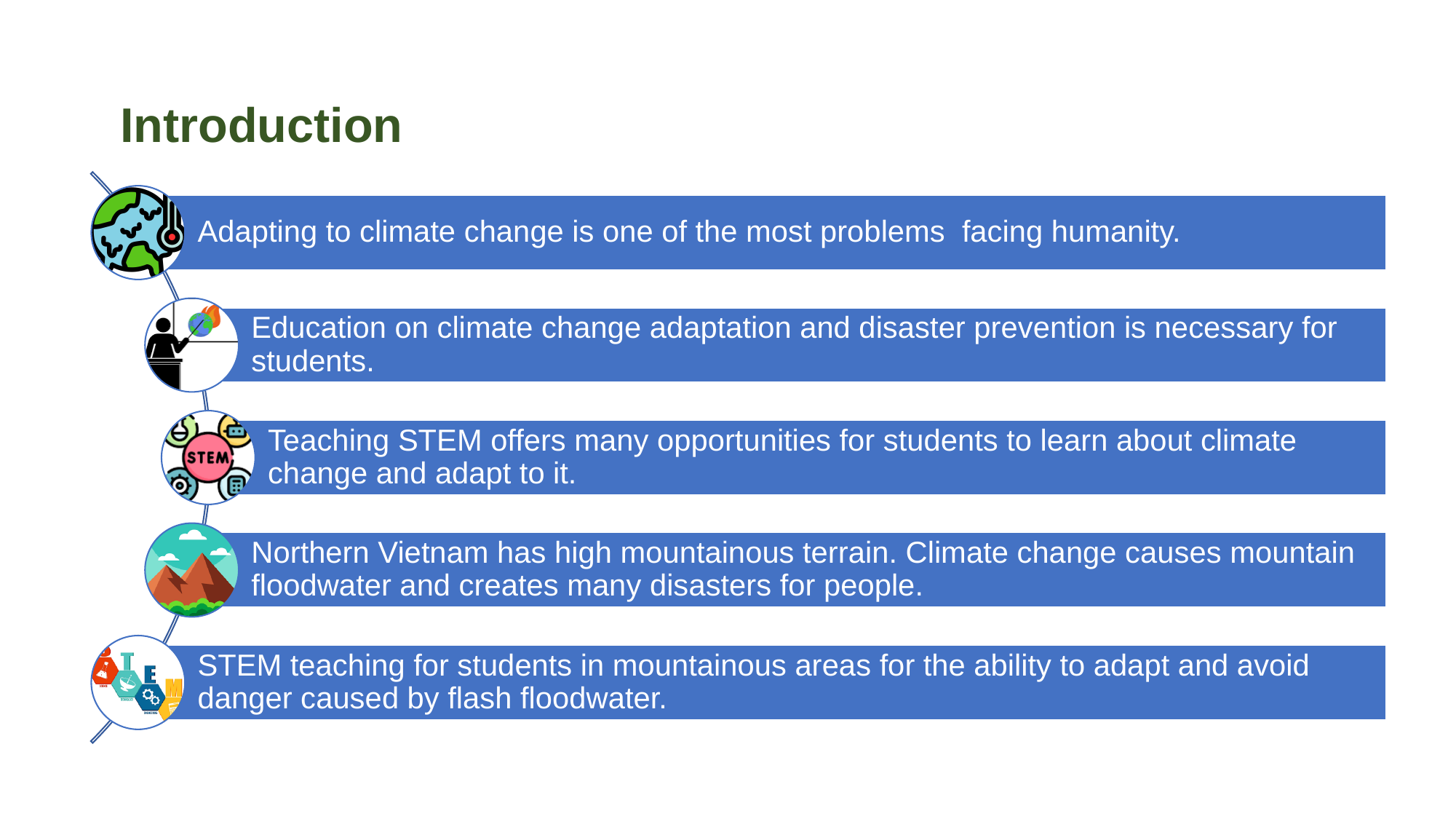

# Introduction
Adapting to climate change is one of the most problems  facing humanity.
Education on climate change adaptation and disaster prevention is necessary for students.
Teaching STEM offers many opportunities for students to learn about climate change and adapt to it.
Northern Vietnam has high mountainous terrain. Climate change causes mountain floodwater and creates many disasters for people.
STEM teaching for students in mountainous areas for the ability to adapt and avoid danger caused by flash floodwater.